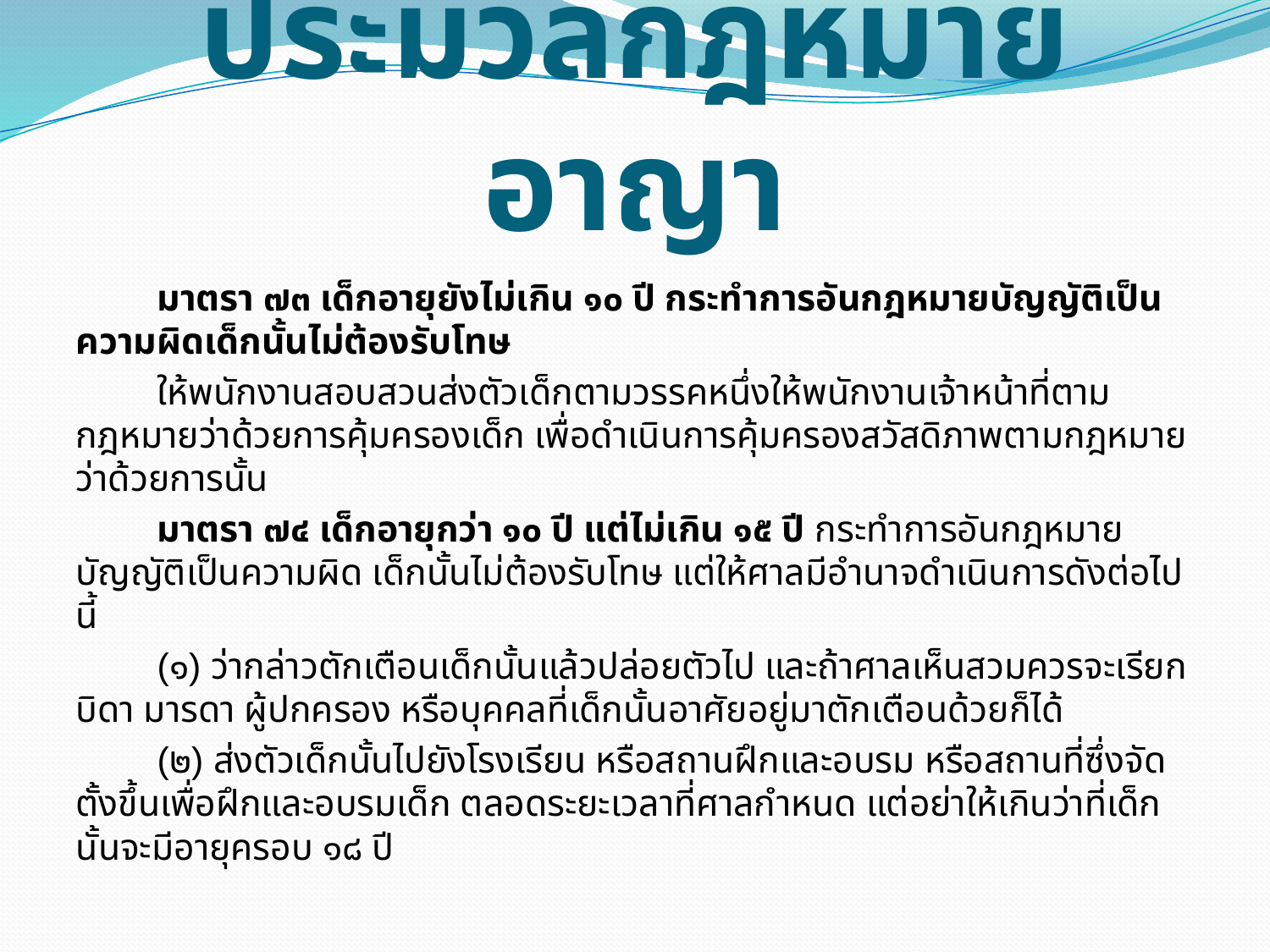

# ประมวลกฎหมายอาญา
	มาตรา ๗๓ เด็กอายุยังไม่เกิน ๑๐ ปี กระทำการอันกฎหมายบัญญัติเป็นความผิดเด็กนั้นไม่ต้องรับโทษ
	ให้พนักงานสอบสวนส่งตัวเด็กตามวรรคหนึ่งให้พนักงานเจ้าหน้าที่ตามกฎหมายว่าด้วยการคุ้มครองเด็ก เพื่อดำเนินการคุ้มครองสวัสดิภาพตามกฎหมายว่าด้วยการนั้น
	มาตรา ๗๔ เด็กอายุกว่า ๑๐ ปี แต่ไม่เกิน ๑๕ ปี กระทำการอันกฎหมายบัญญัติเป็นความผิด เด็กนั้นไม่ต้องรับโทษ แต่ให้ศาลมีอำนาจดำเนินการดังต่อไปนี้
	(๑) ว่ากล่าวตักเตือนเด็กนั้นแล้วปล่อยตัวไป และถ้าศาลเห็นสวมควรจะเรียกบิดา มารดา ผู้ปกครอง หรือบุคคลที่เด็กนั้นอาศัยอยู่มาตักเตือนด้วยก็ได้
	(๒) ส่งตัวเด็กนั้นไปยังโรงเรียน หรือสถานฝึกและอบรม หรือสถานที่ซึ่งจัดตั้งขึ้นเพื่อฝึกและอบรมเด็ก ตลอดระยะเวลาที่ศาลกำหนด แต่อย่าให้เกินว่าที่เด็กนั้นจะมีอายุครอบ ๑๘ ปี